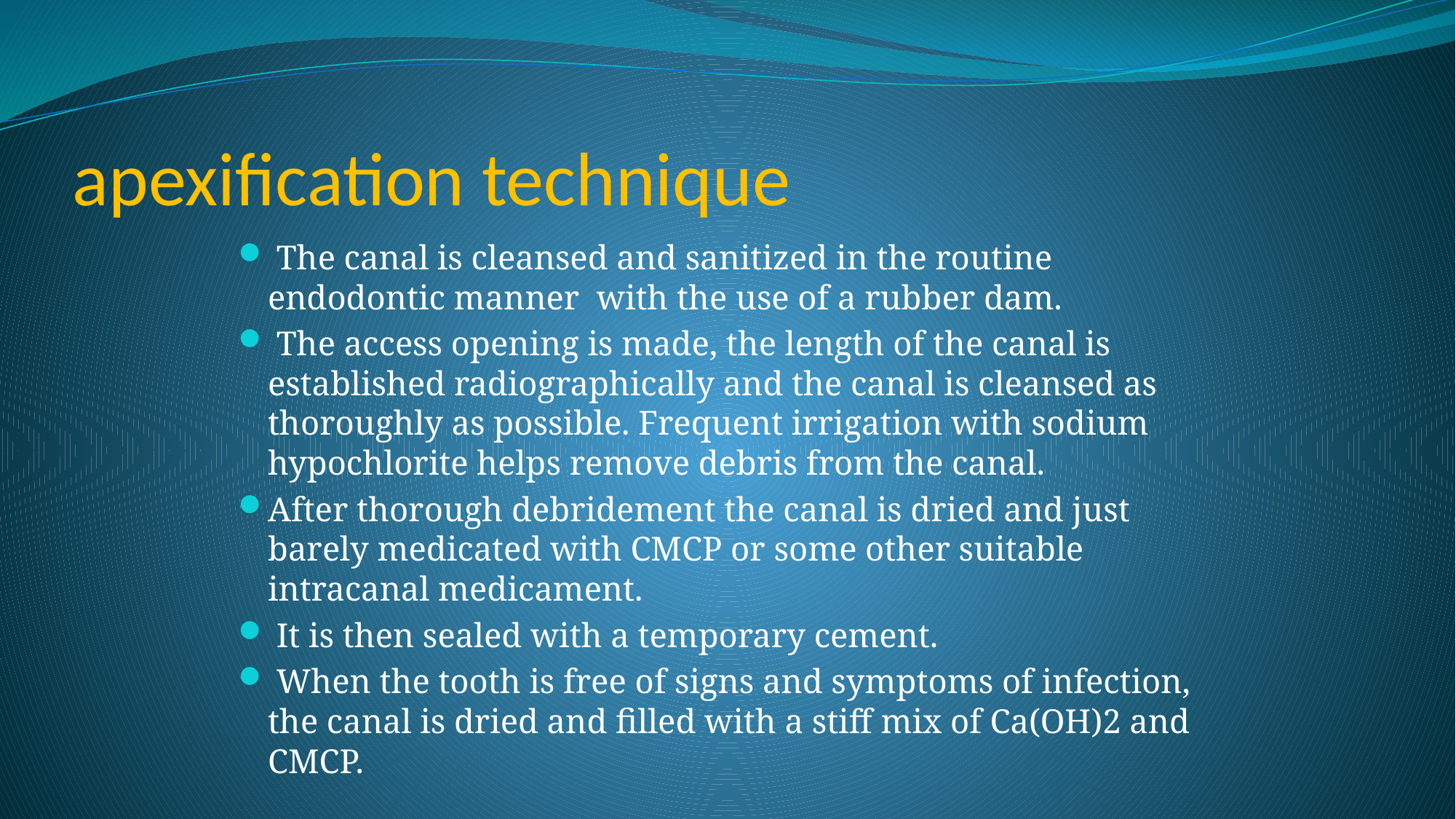

# apexification technique
 The canal is cleansed and sanitized in the routine endodontic manner  with the use of a rubber dam.
 The access opening is made, the length of the canal is established radiographically and the canal is cleansed as thoroughly as possible. Frequent irrigation with sodium hypochlorite helps remove debris from the canal.
After thorough debridement the canal is dried and just barely medicated with CMCP or some other suitable intracanal medicament.
 It is then sealed with a temporary cement.
 When the tooth is free of signs and symptoms of infection, the canal is dried and filled with a stiff mix of Ca(OH)2 and CMCP.